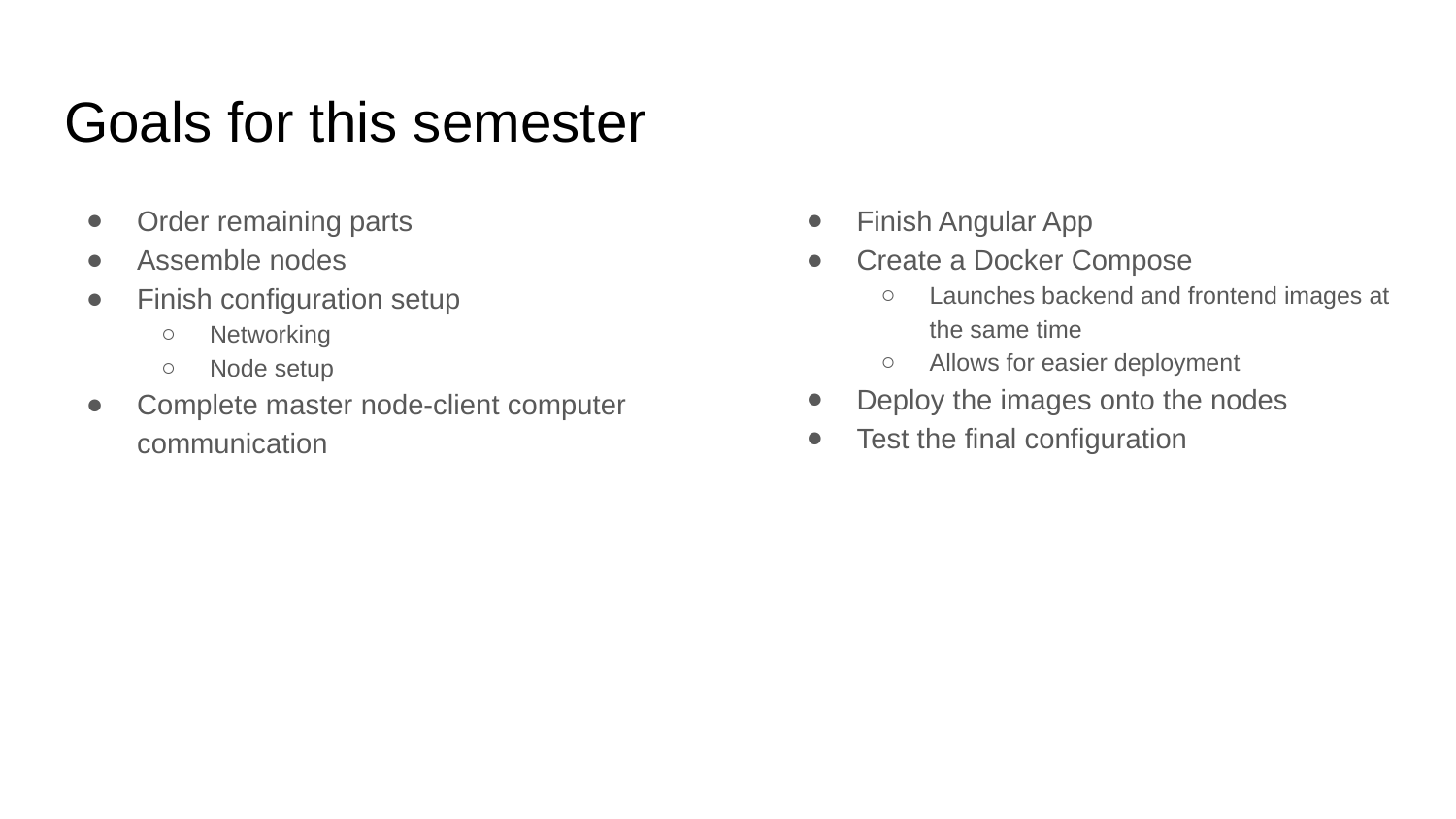

# Goals for this semester
Order remaining parts
Assemble nodes
Finish configuration setup
Networking
Node setup
Complete master node-client computer communication
Finish Angular App
Create a Docker Compose
Launches backend and frontend images at the same time
Allows for easier deployment
Deploy the images onto the nodes
Test the final configuration